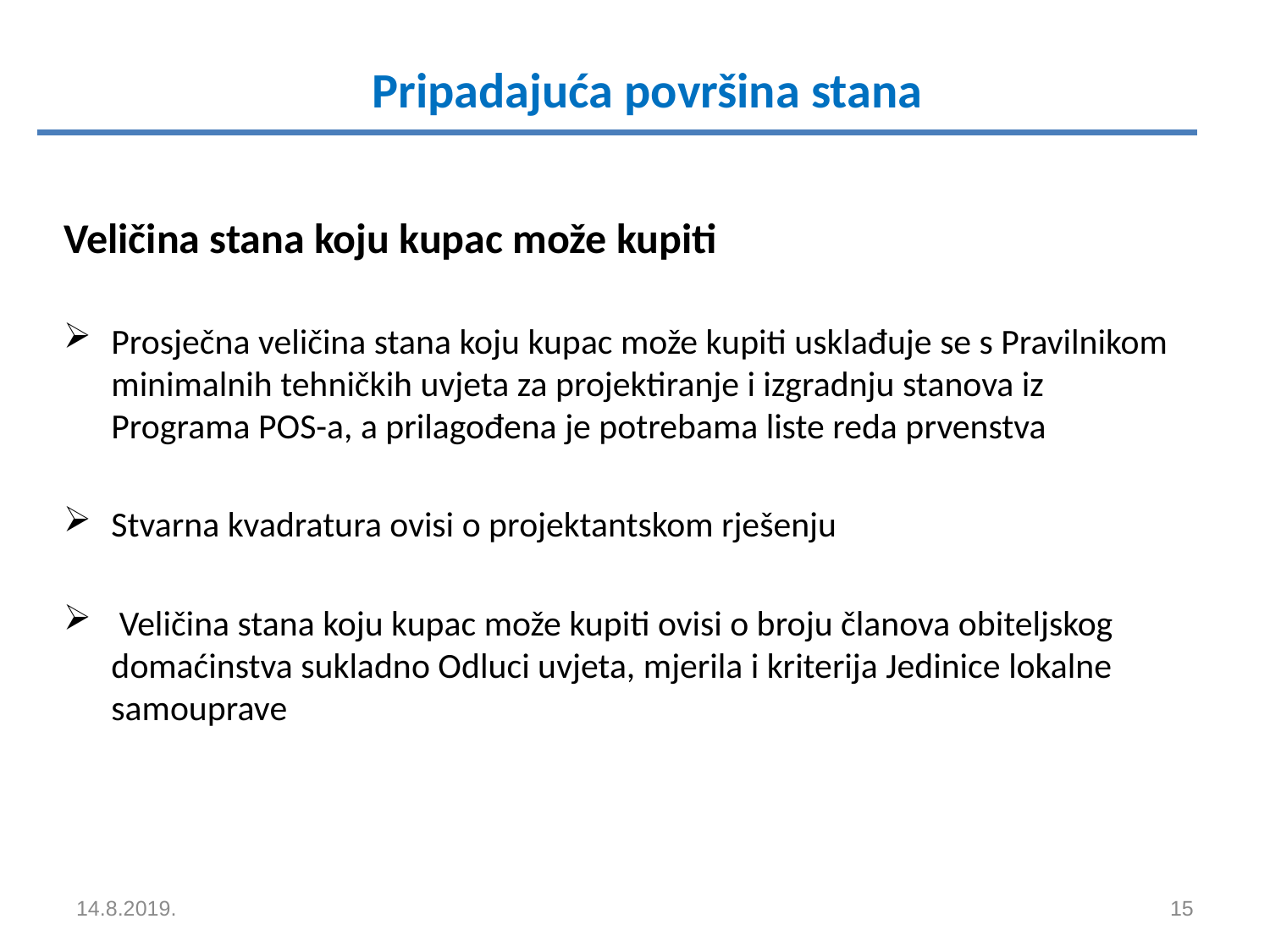

Pripadajuća površina stana

Veličina stana koju kupac može kupiti

Prosječna veličina stana koju kupac može kupiti usklađuje se s Pravilnikom minimalnih tehničkih uvjeta za projektiranje i izgradnju stanova iz Programa POS-a, a prilagođena je potrebama liste reda prvenstva

Stvarna kvadratura ovisi o projektantskom rješenju

 Veličina stana koju kupac može kupiti ovisi o broju članova obiteljskog domaćinstva sukladno Odluci uvjeta, mjerila i kriterija Jedinice lokalne samouprave

14.8.2019.
15